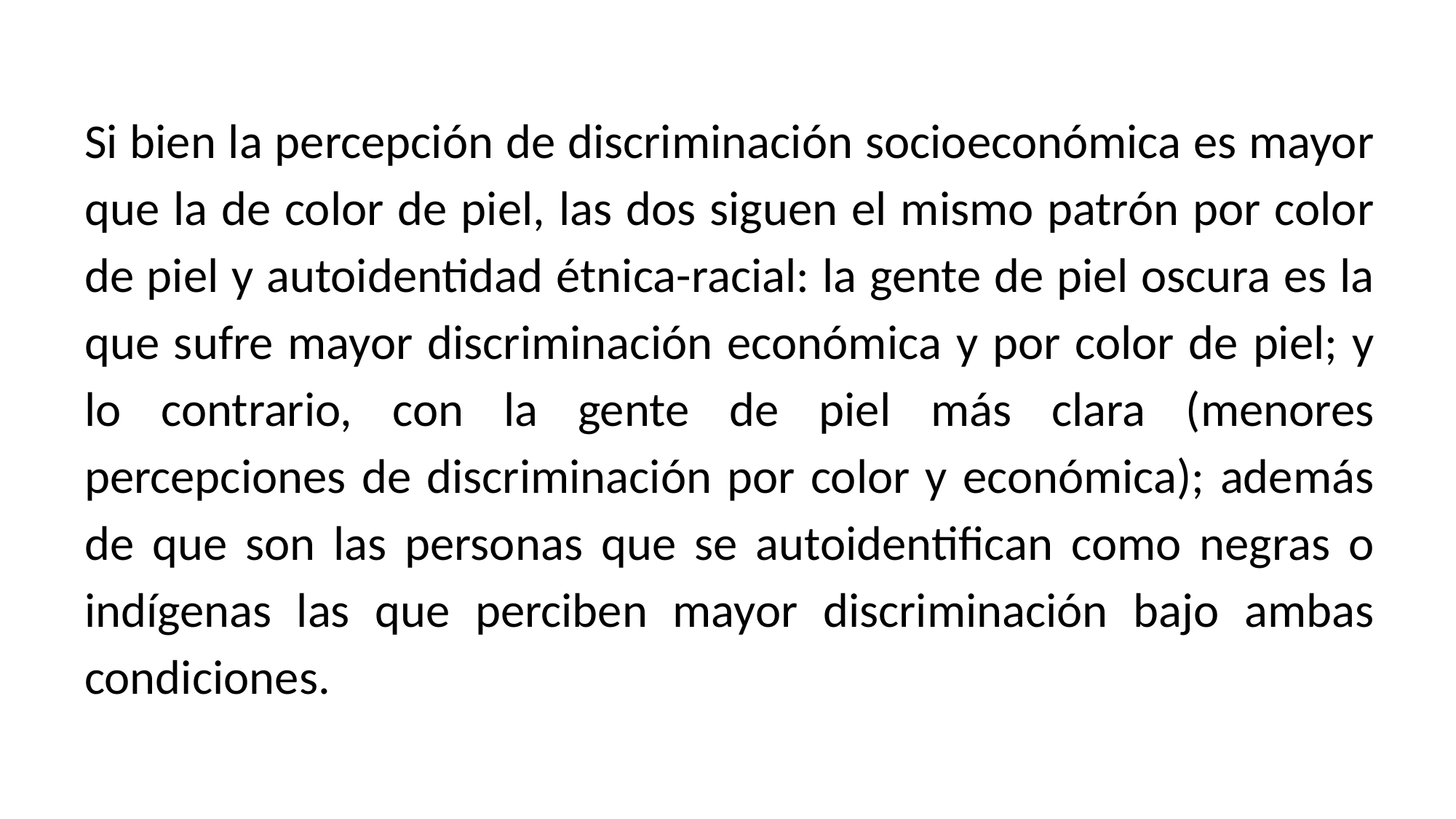

Si bien la percepción de discriminación socioeconómica es mayor que la de color de piel, las dos siguen el mismo patrón por color de piel y autoidentidad étnica-racial: la gente de piel oscura es la que sufre mayor discriminación económica y por color de piel; y lo contrario, con la gente de piel más clara (menores percepciones de discriminación por color y económica); además de que son las personas que se autoidentifican como negras o indígenas las que perciben mayor discriminación bajo ambas condiciones.